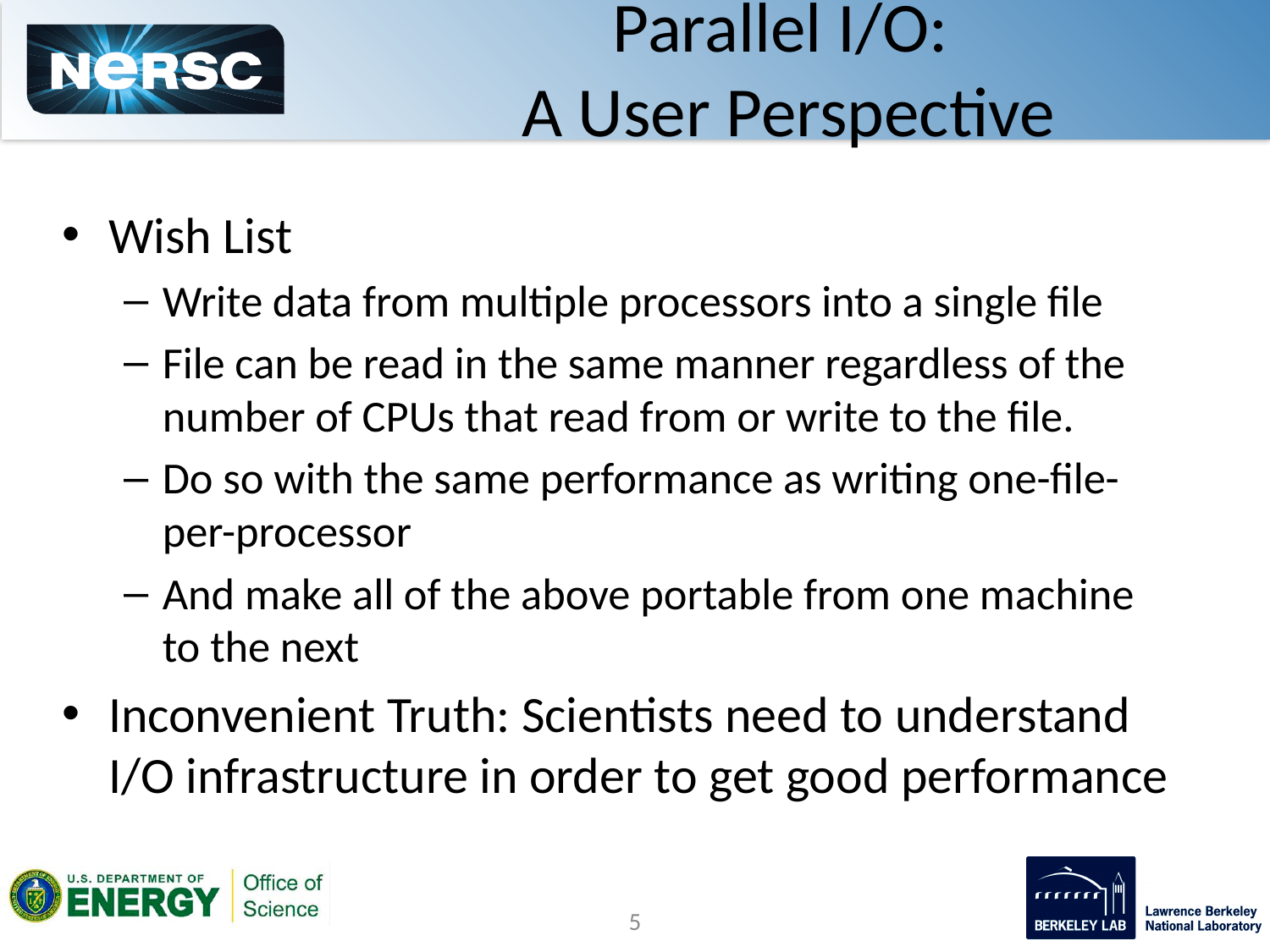

# Parallel I/O: A User Perspective
Wish List
Write data from multiple processors into a single file
File can be read in the same manner regardless of the number of CPUs that read from or write to the file.
Do so with the same performance as writing one-file-per-processor
And make all of the above portable from one machine to the next
Inconvenient Truth: Scientists need to understand  I/O infrastructure in order to get good performance